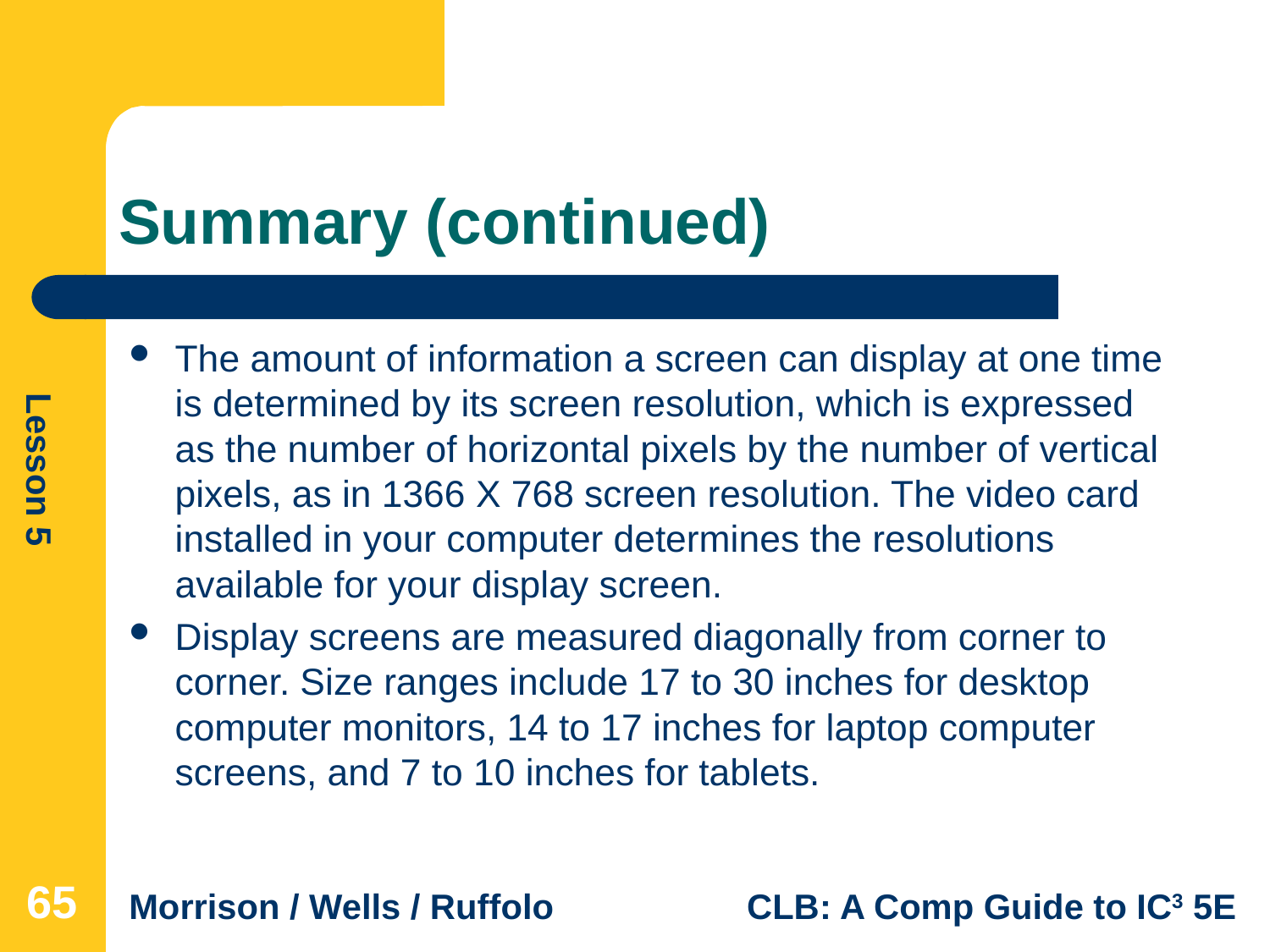

# Summary (continued)
The amount of information a screen can display at one time is determined by its screen resolution, which is expressed as the number of horizontal pixels by the number of vertical pixels, as in 1366 X 768 screen resolution. The video card installed in your computer determines the resolutions available for your display screen.
Display screens are measured diagonally from corner to corner. Size ranges include 17 to 30 inches for desktop computer monitors, 14 to 17 inches for laptop computer screens, and 7 to 10 inches for tablets.
65